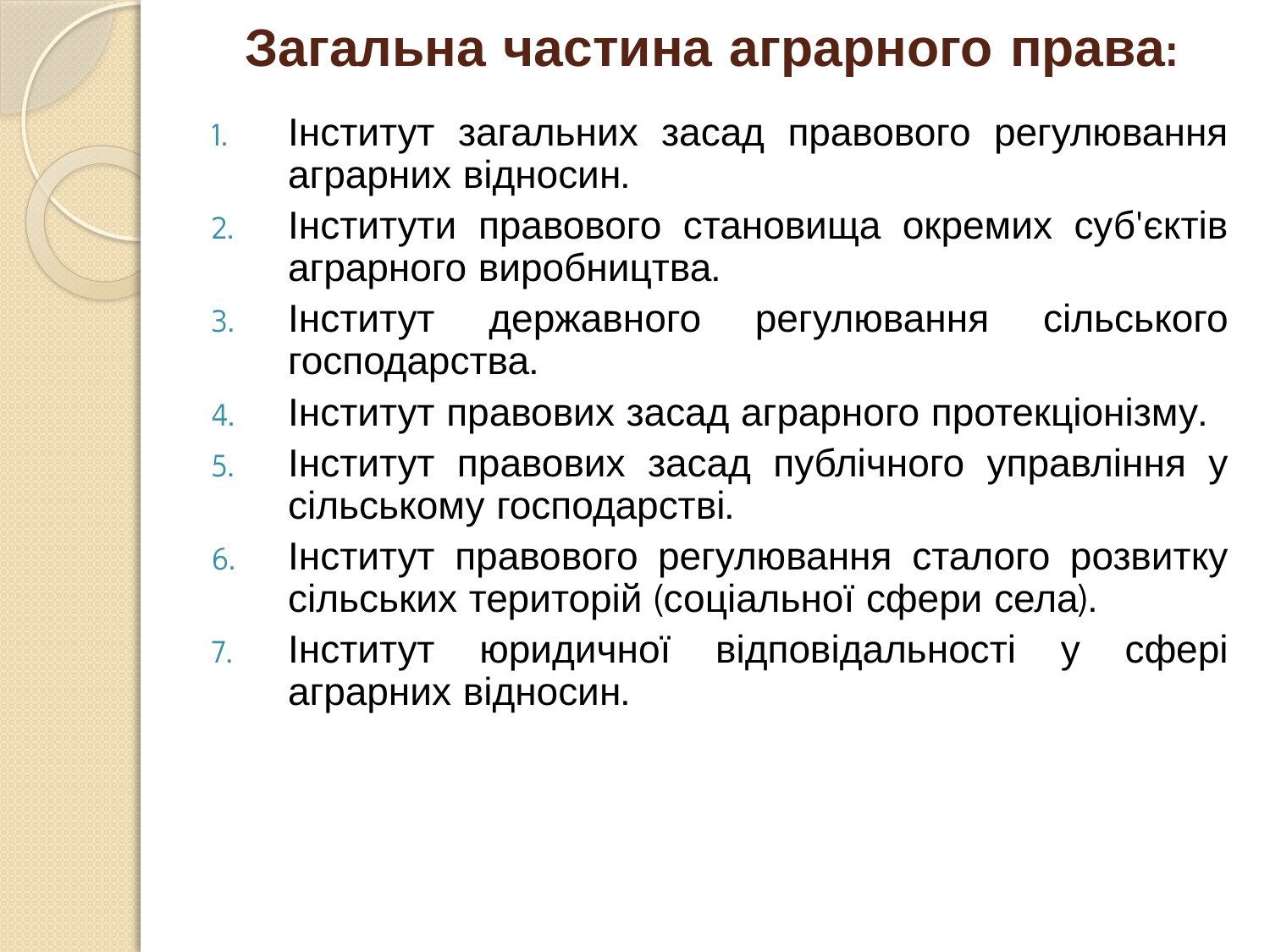

# Загальна частина аграрного права:
Інститут загальних засад правового регулювання аграрних відносин.
Інститути правового становища окремих суб'єктів аграрного виробництва.
Інститут державного регулювання сільського господарства.
Інститут правових засад аграрного протекціонізму.
Інститут правових засад публічного управління у сільському господарстві.
Інститут правового регулювання сталого розвитку сільських територій (соціальної сфери села).
Інститут юридичної відповідальності у сфері аграрних відносин.